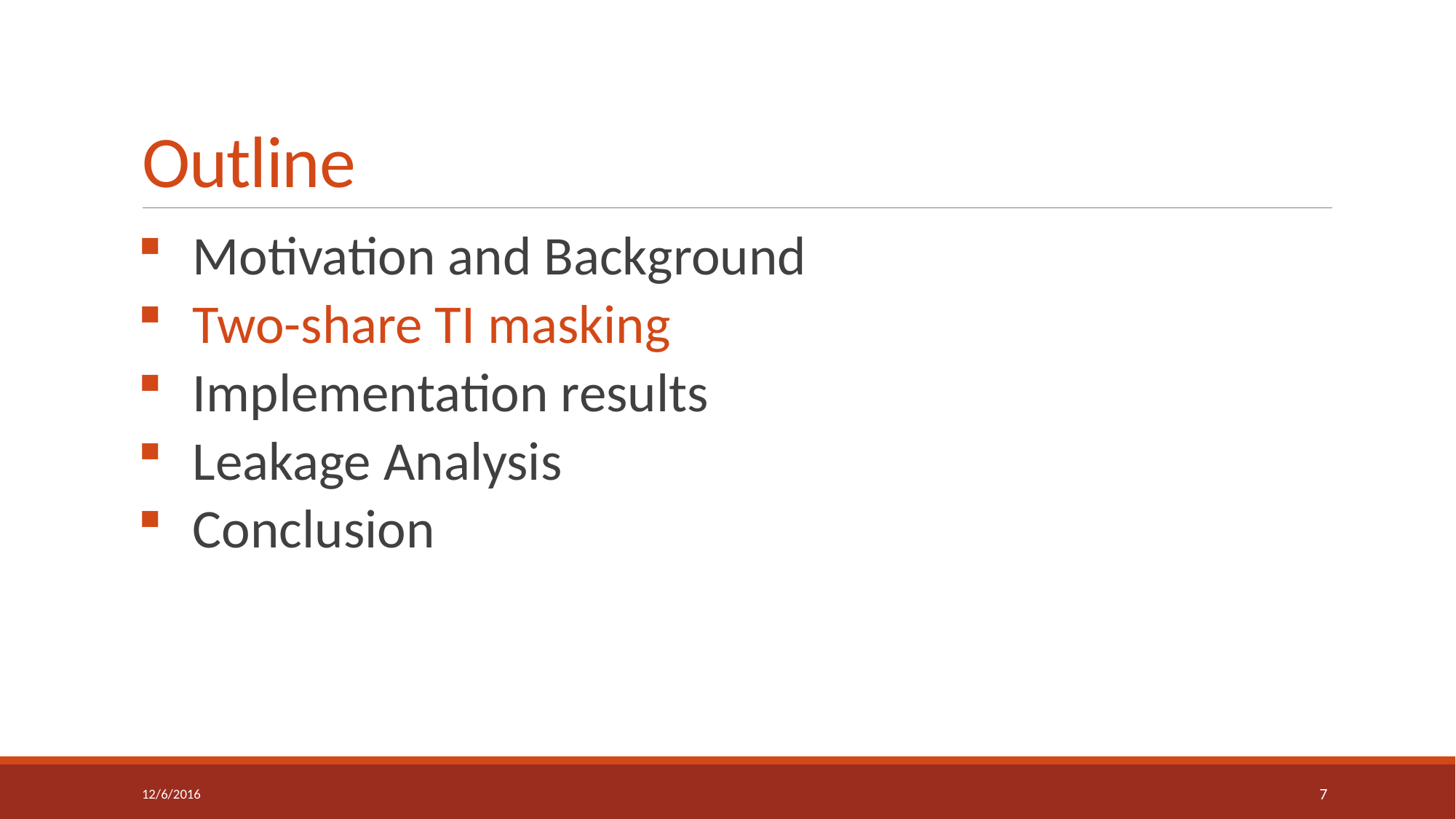

# Outline
Motivation and Background
Two-share TI masking
Implementation results
Leakage Analysis
Conclusion

12/6/2016
7